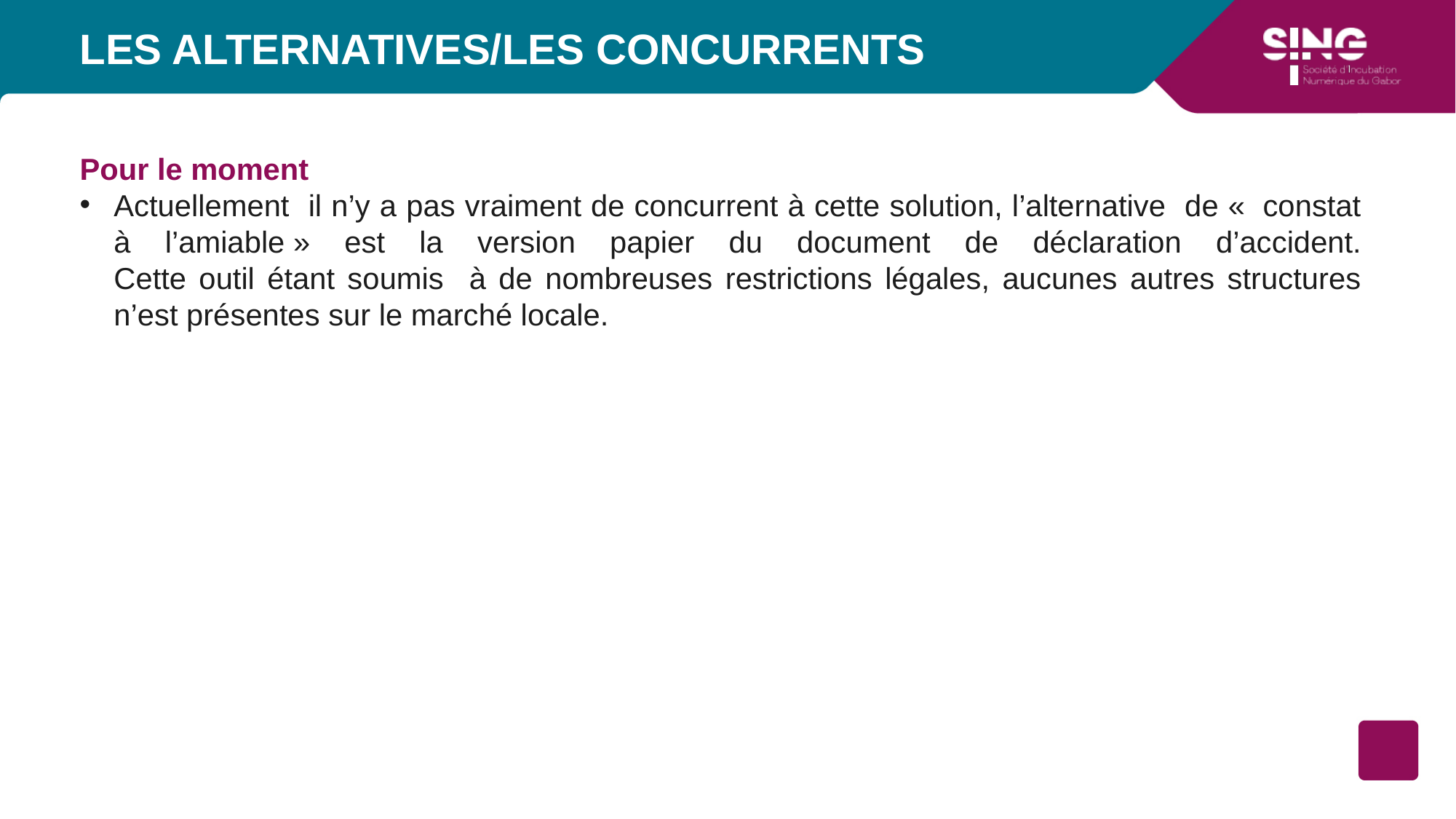

# LES ALTERNATIVES/LES CONCURRENTS
Pour le moment
Actuellement  il n’y a pas vraiment de concurrent à cette solution, l’alternative  de «  constat à l’amiable » est la version papier du document de déclaration d’accident.
Cette outil étant soumis  à de nombreuses restrictions légales, aucunes autres structures n’est présentes sur le marché locale.